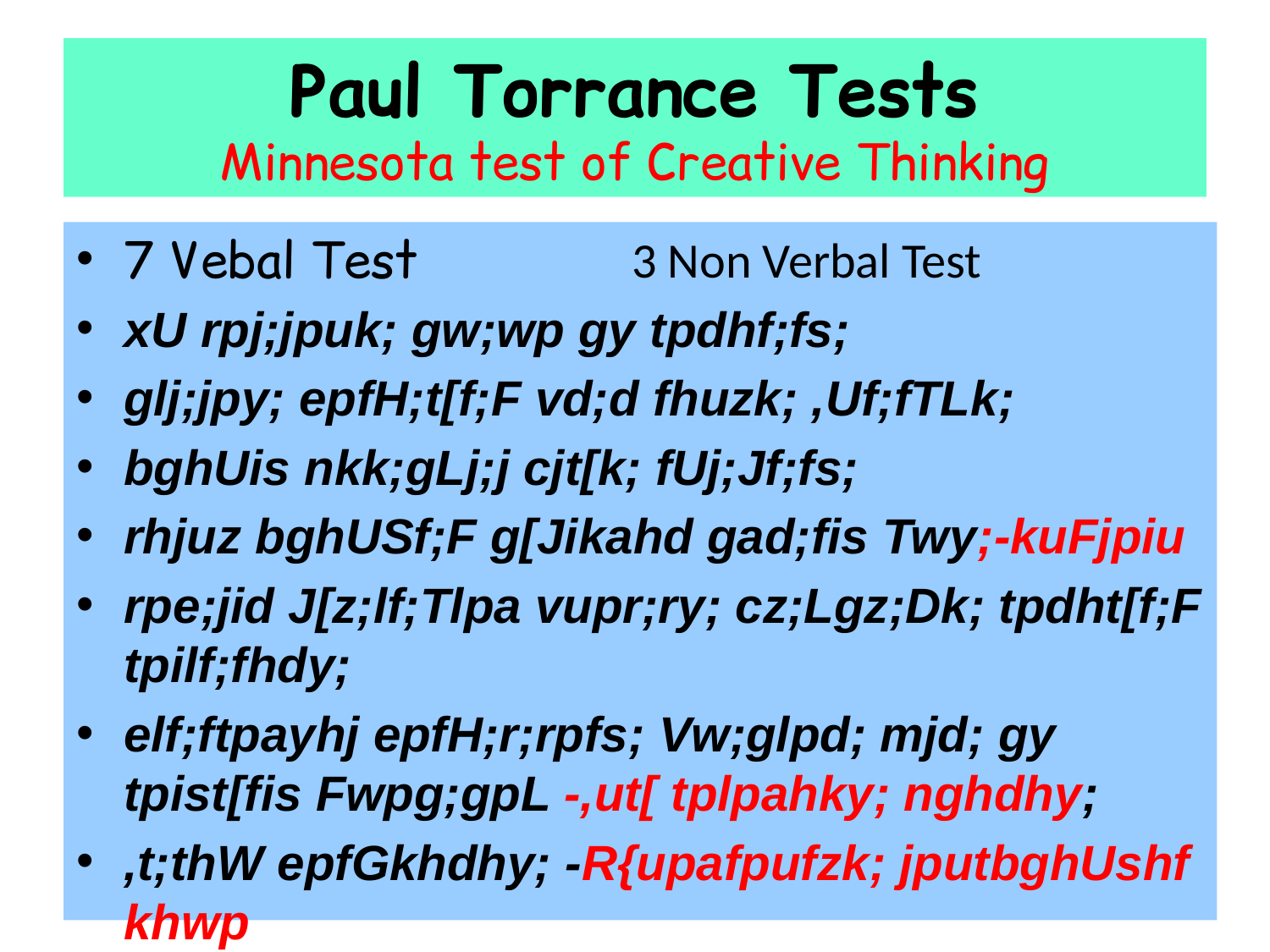

# Paul Torrance Tests Minnesota test of Creative Thinking
7 Vebal Test    		3 Non Verbal Test
xU rpj;jpuk; gw;wp gy tpdhf;fs;
glj;jpy; epfH;t[f;F vd;d fhuzk; ,Uf;fTLk;
bghUis nkk;gLj;j cjt[k; fUj;Jf;fs;
rhjuz bghUSf;F g[Jikahd gad;fis Twy;-kuFjpiu
rpe;jid J[z;lf;Tlpa vupr;ry; cz;Lgz;Dk; tpdht[f;F tpilf;fhdy;
elf;ftpayhj epfH;r;rpfs; Vw;glpd; mjd; gy tpist[fis Fwpg;gpL -,ut[ tplpahky; nghdhy;
,t;thW epfGkhdhy; -R{upafpufzk; jputbghUshf khwp